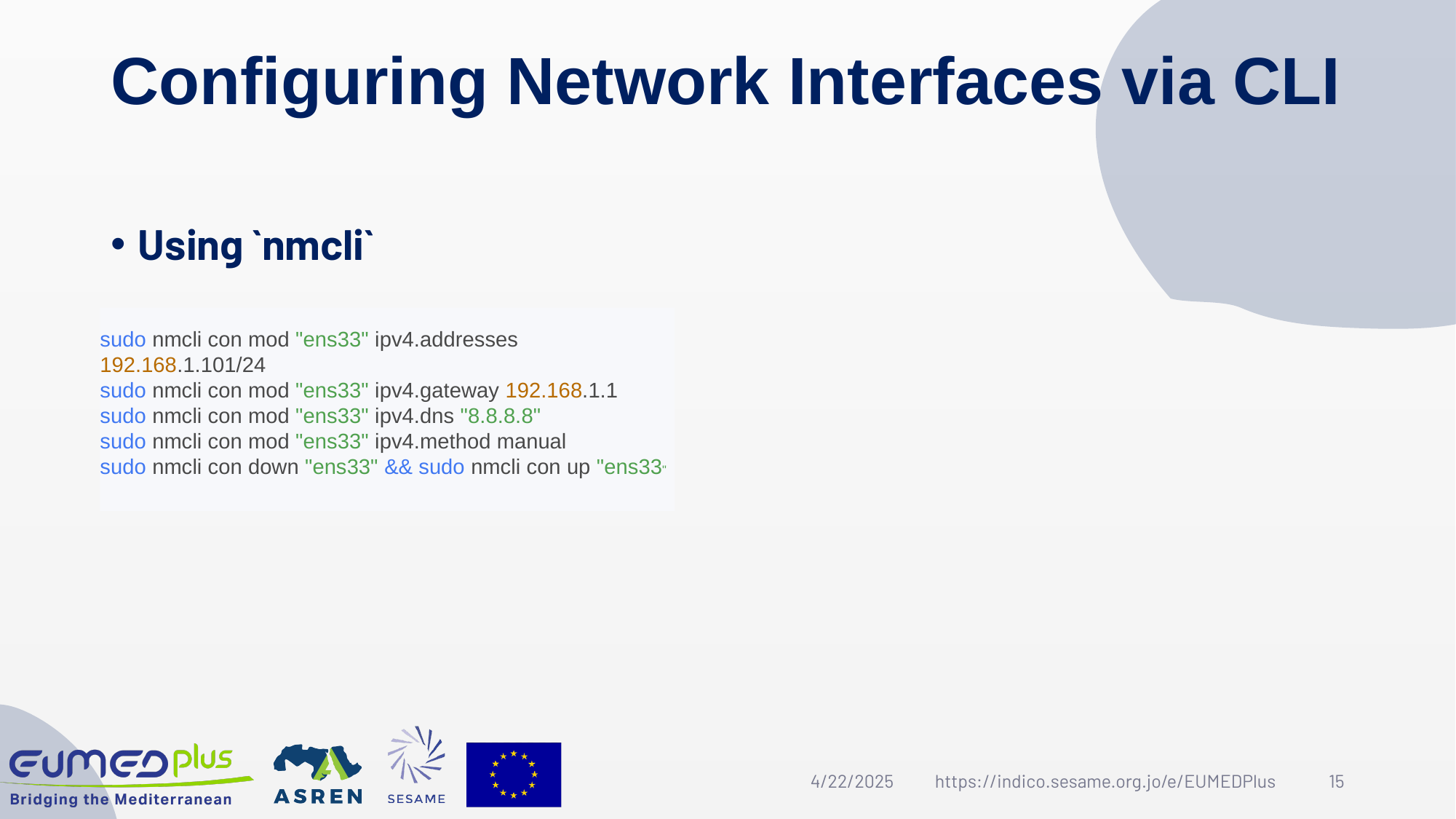

# Configuring Network Interfaces via CLI
Using `nmcli`

sudo nmcli con mod "ens33" ipv4.addresses 192.168.1.101/24
sudo nmcli con mod "ens33" ipv4.gateway 192.168.1.1
sudo nmcli con mod "ens33" ipv4.dns "8.8.8.8"
sudo nmcli con mod "ens33" ipv4.method manual
sudo nmcli con down "ens33" && sudo nmcli con up "ens33"

4/22/2025
https://indico.sesame.org.jo/e/EUMEDPlus
15